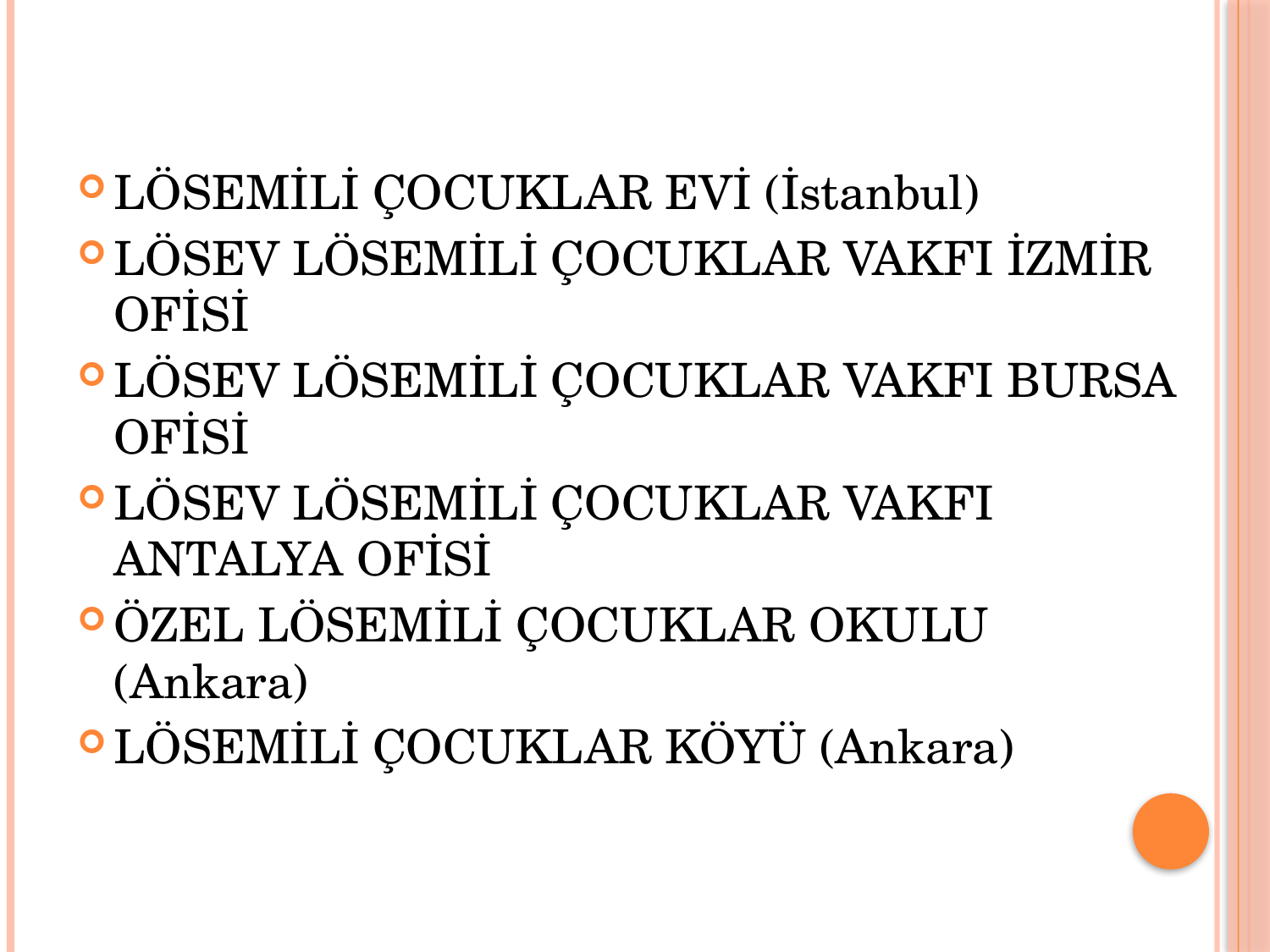

LÖSEMİLİ ÇOCUKLAR EVİ (İstanbul)
LÖSEV LÖSEMİLİ ÇOCUKLAR VAKFI İZMİR OFİSİ
LÖSEV LÖSEMİLİ ÇOCUKLAR VAKFI BURSA OFİSİ
LÖSEV LÖSEMİLİ ÇOCUKLAR VAKFI ANTALYA OFİSİ
ÖZEL LÖSEMİLİ ÇOCUKLAR OKULU (Ankara)
LÖSEMİLİ ÇOCUKLAR KÖYÜ (Ankara)